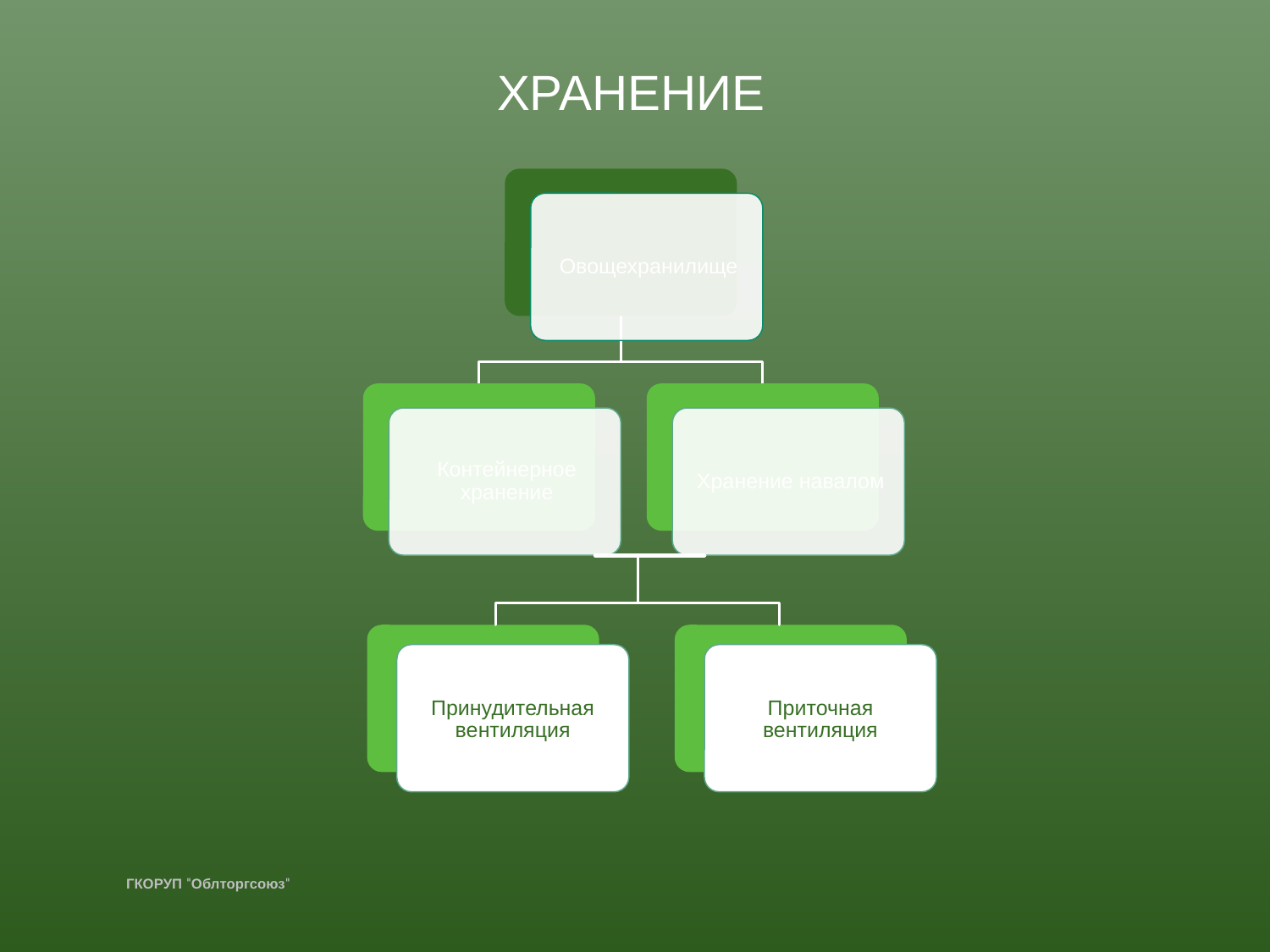

# Хранение
Овощехранилище
Контейнерное хранение
Хранение навалом

Принудительная вентиляция

Приточная вентиляция
ГКОРУП "Облторгсоюз"